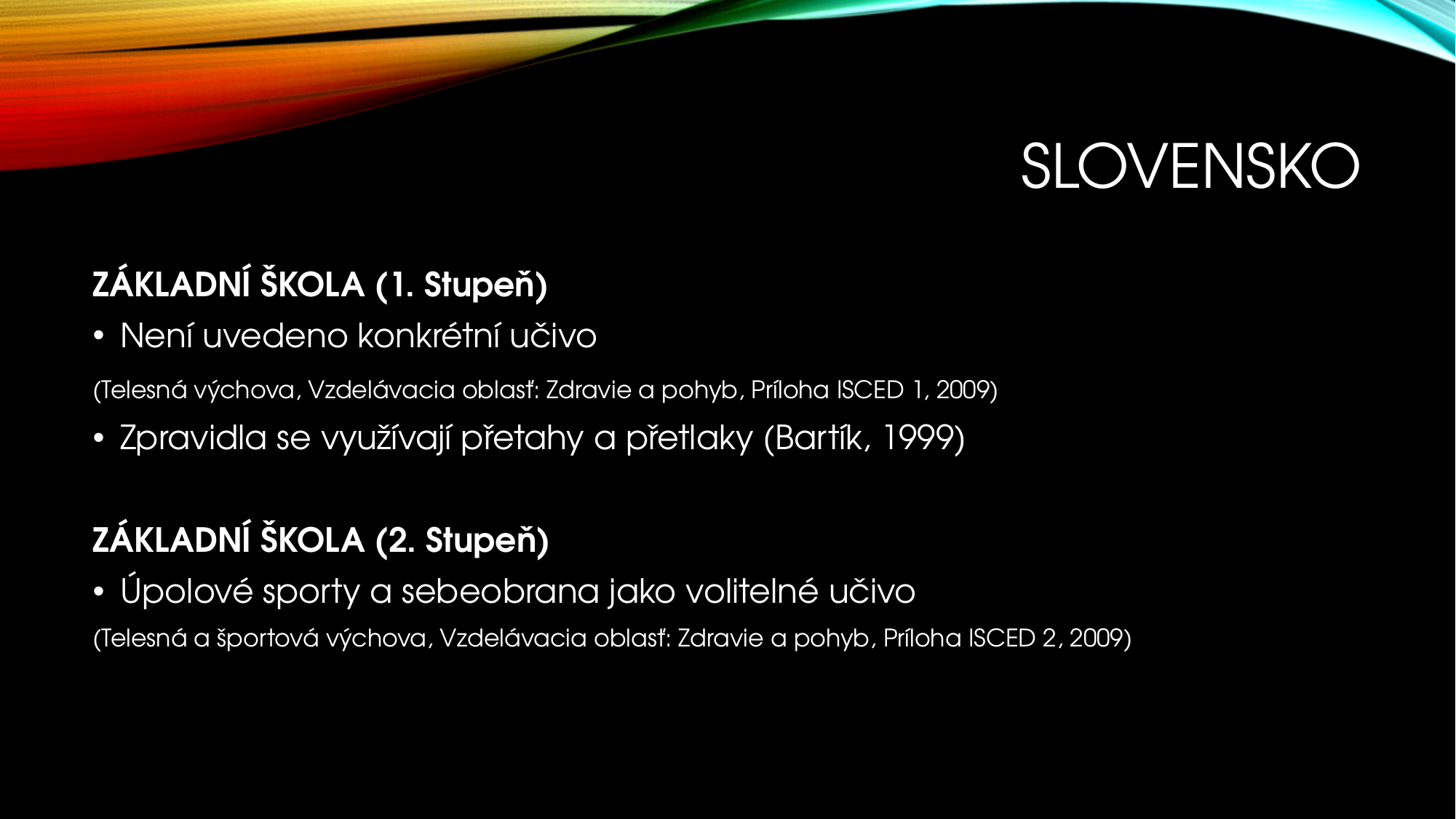

# Slovensko
ZÁKLADNÍ ŠKOLA (1. Stupeň)​
Není uvedeno konkrétní učivo ​
(Telesná výchova, Vzdelávacia oblasť: Zdravie a pohyb, Príloha ISCED 1, 2009)​
Zpravidla se využívají přetahy a přetlaky (Bartík, 1999)​

ZÁKLADNÍ ŠKOLA (2. Stupeň)​
Úpolové sporty a sebeobrana jako volitelné učivo​
(Telesná a športová výchova, Vzdelávacia oblasť: Zdravie a pohyb, Príloha ISCED 2, 2009)​